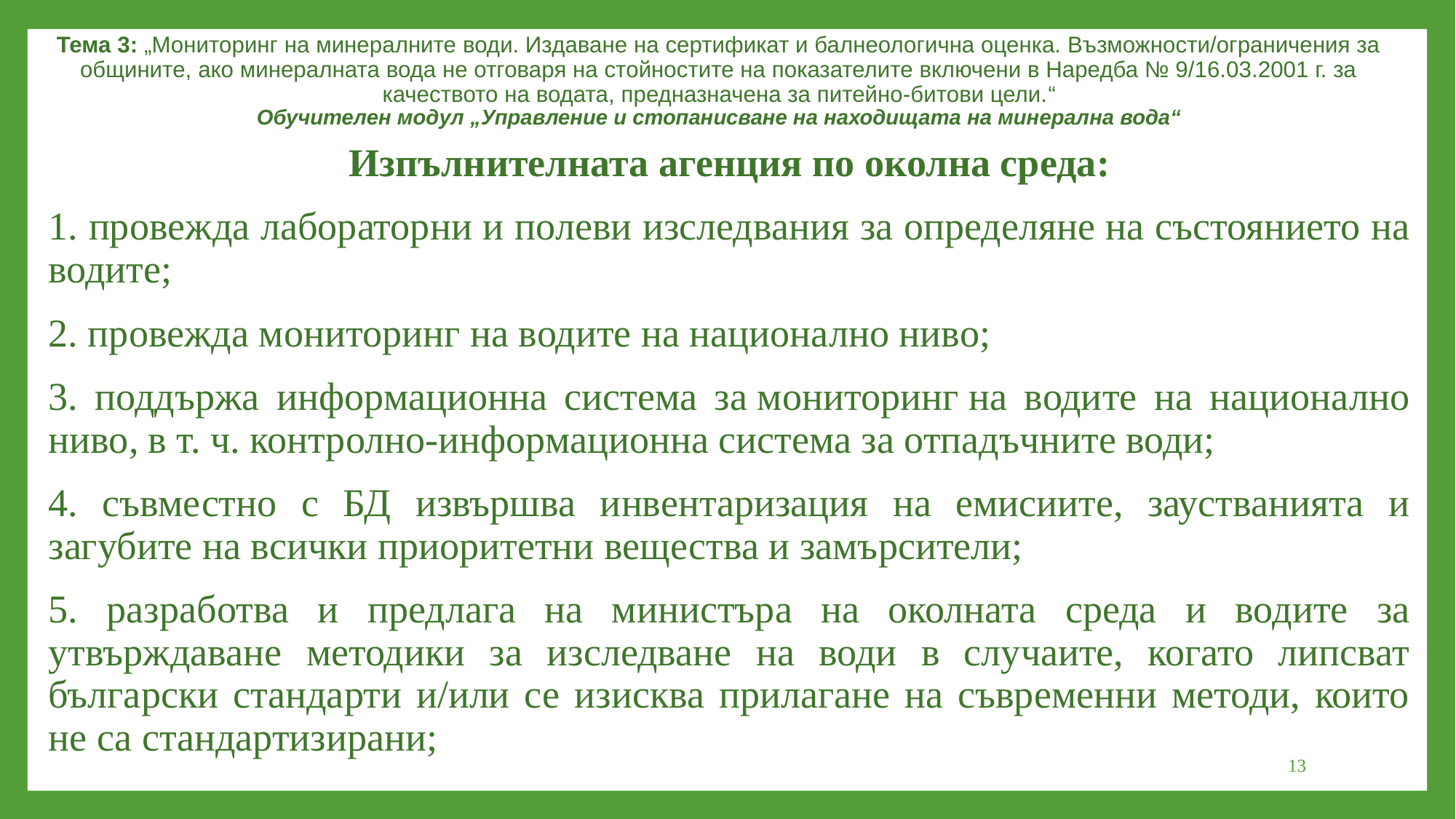

Тема 3: „Мониторинг на минералните води. Издаване на сертификат и балнеологична оценка. Възможности/ограничения за общините, ако минералната вода не отговаря на стойностите на показателите включени в Наредба № 9/16.03.2001 г. за качеството на водата, предназначена за питейно-битови цели.“
Обучителен модул „Управление и стопанисване на находищата на минерална вода“
Изпълнителната агенция по околна среда:
1. провежда лабораторни и полеви изследвания за определяне на състоянието на водите;
2. провежда мониторинг на водите на национално ниво;
3. поддържа информационна система за мониторинг на водите на национално ниво, в т. ч. контролно-информационна система за отпадъчните води;
4. съвместно с БД извършва инвентаризация на емисиите, заустванията и загубите на всички приоритетни вещества и замърсители;
5. разработва и предлага на министъра на околната среда и водите за утвърждаване методики за изследване на води в случаите, когато липсват български стандарти и/или се изисква прилагане на съвременни методи, които не са стандартизирани;

13